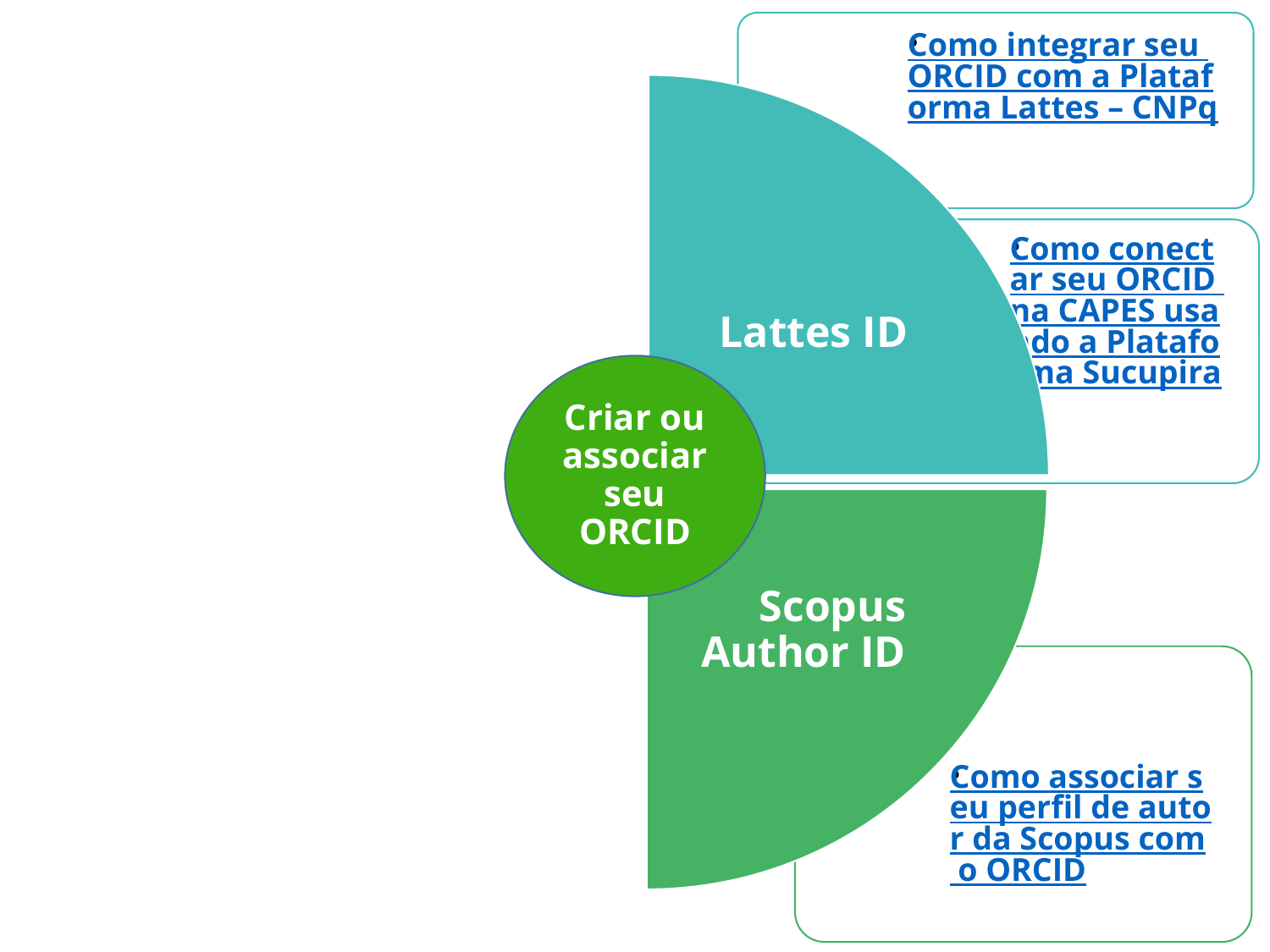

Como integrar seu ORCID com a Plataforma Lattes – CNPq

Lattes ID

Como conectar seu ORCID na CAPES usando a Plataforma Sucupira
Criar ou associar seu ORCID

Scopus Author ID

Como associar seu perfil de autor da Scopus com o ORCID